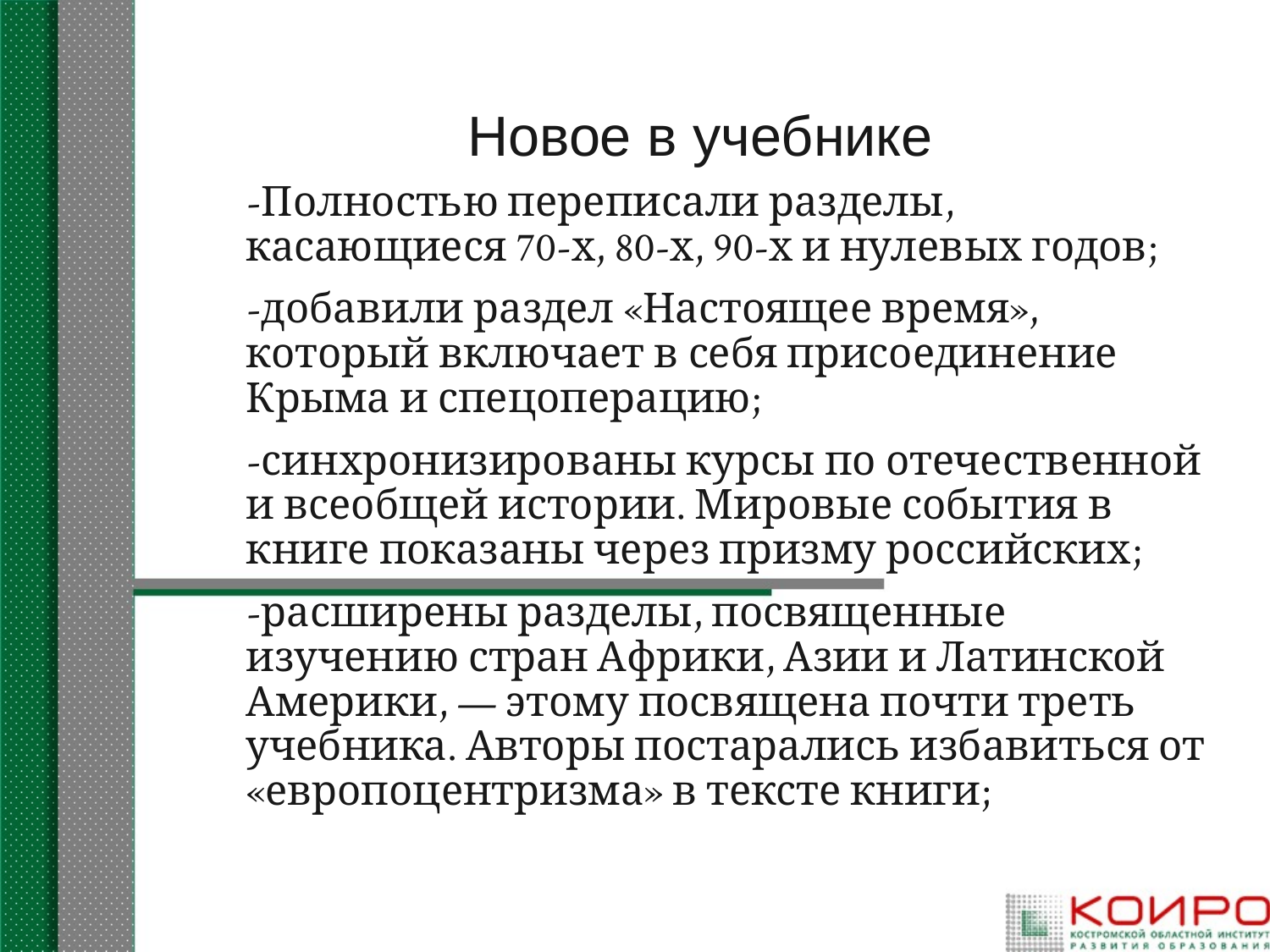

# Новое в учебнике
-Полностью переписали разделы, касающиеся 70-х, 80-х, 90-х и нулевых годов;
-добавили раздел «Настоящее время», который включает в себя присоединение Крыма и спецоперацию;
-синхронизированы курсы по отечественной и всеобщей истории. Мировые события в книге показаны через призму российских;
-расширены разделы, посвященные изучению стран Африки, Азии и Латинской Америки, — этому посвящена почти треть учебника. Авторы постарались избавиться от «европоцентризма» в тексте книги;